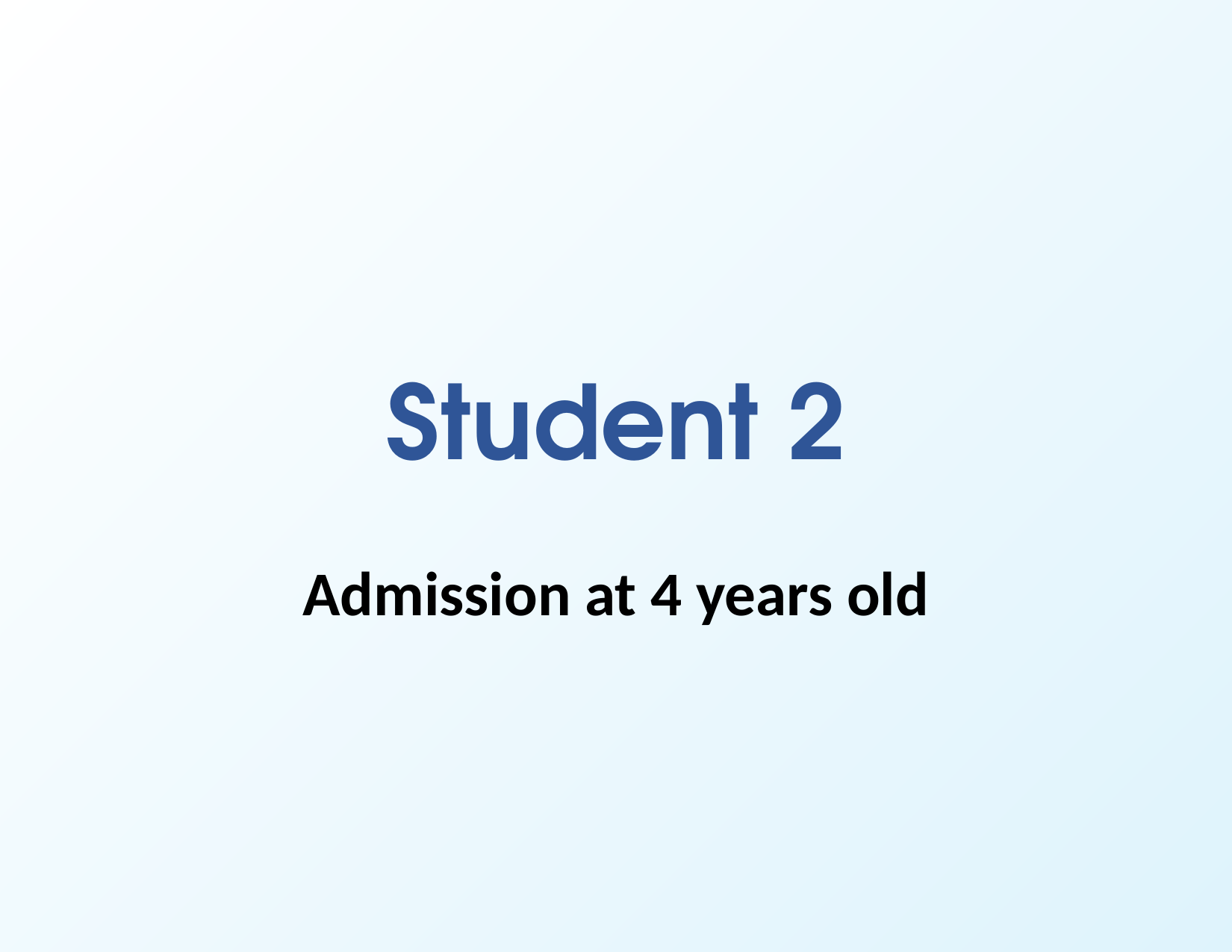

# Student 2
Admission at 4 years old